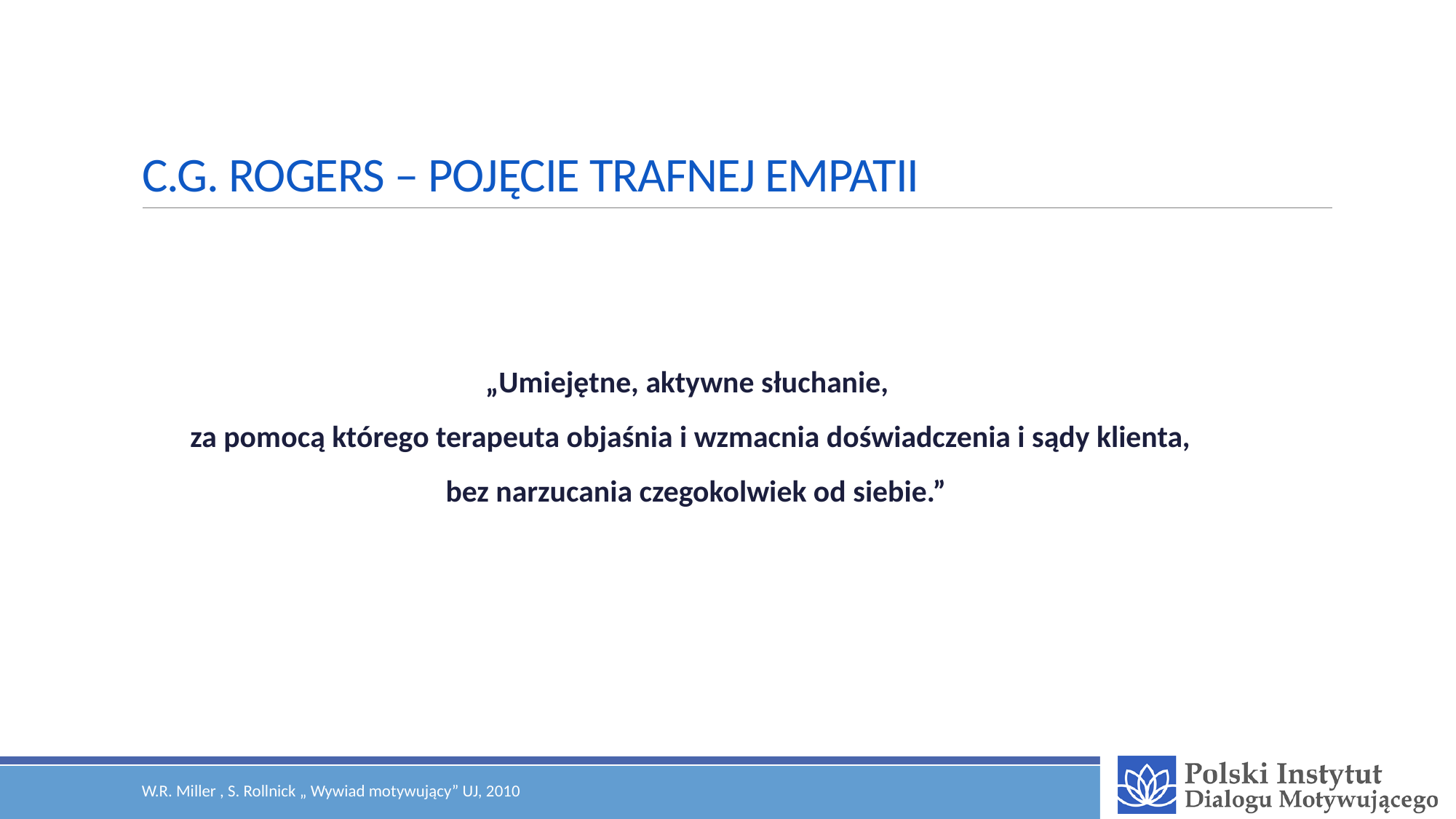

# C.G. ROGERS – POJĘCIE TRAFNEJ EMPATII
„Umiejętne, aktywne słuchanie,
za pomocą którego terapeuta objaśnia i wzmacnia doświadczenia i sądy klienta,
bez narzucania czegokolwiek od siebie.”
W.R. Miller , S. Rollnick „ Wywiad motywujący” UJ, 2010